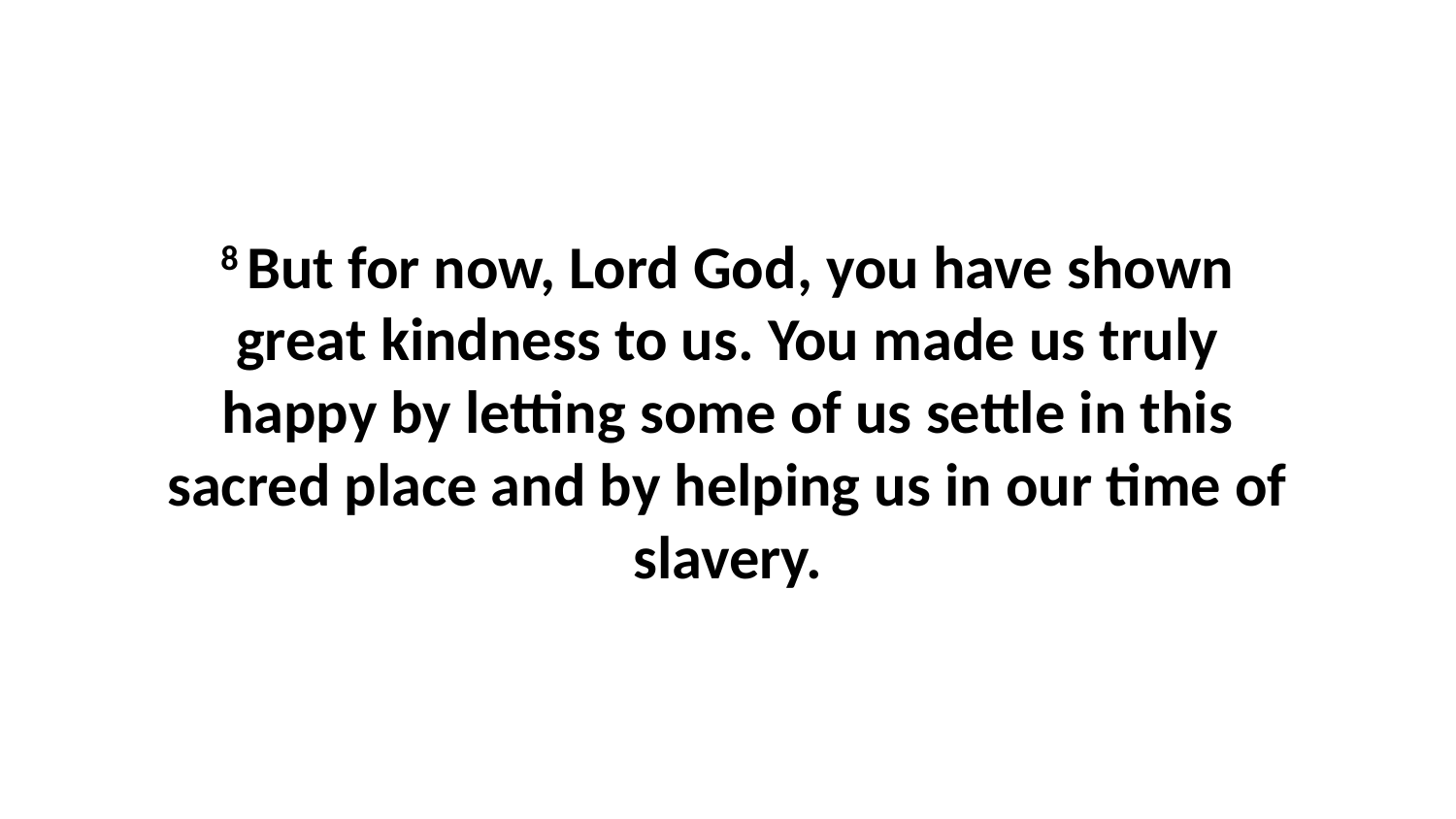

8 But for now, Lord God, you have shown great kindness to us. You made us truly happy by letting some of us settle in this sacred place and by helping us in our time of slavery.